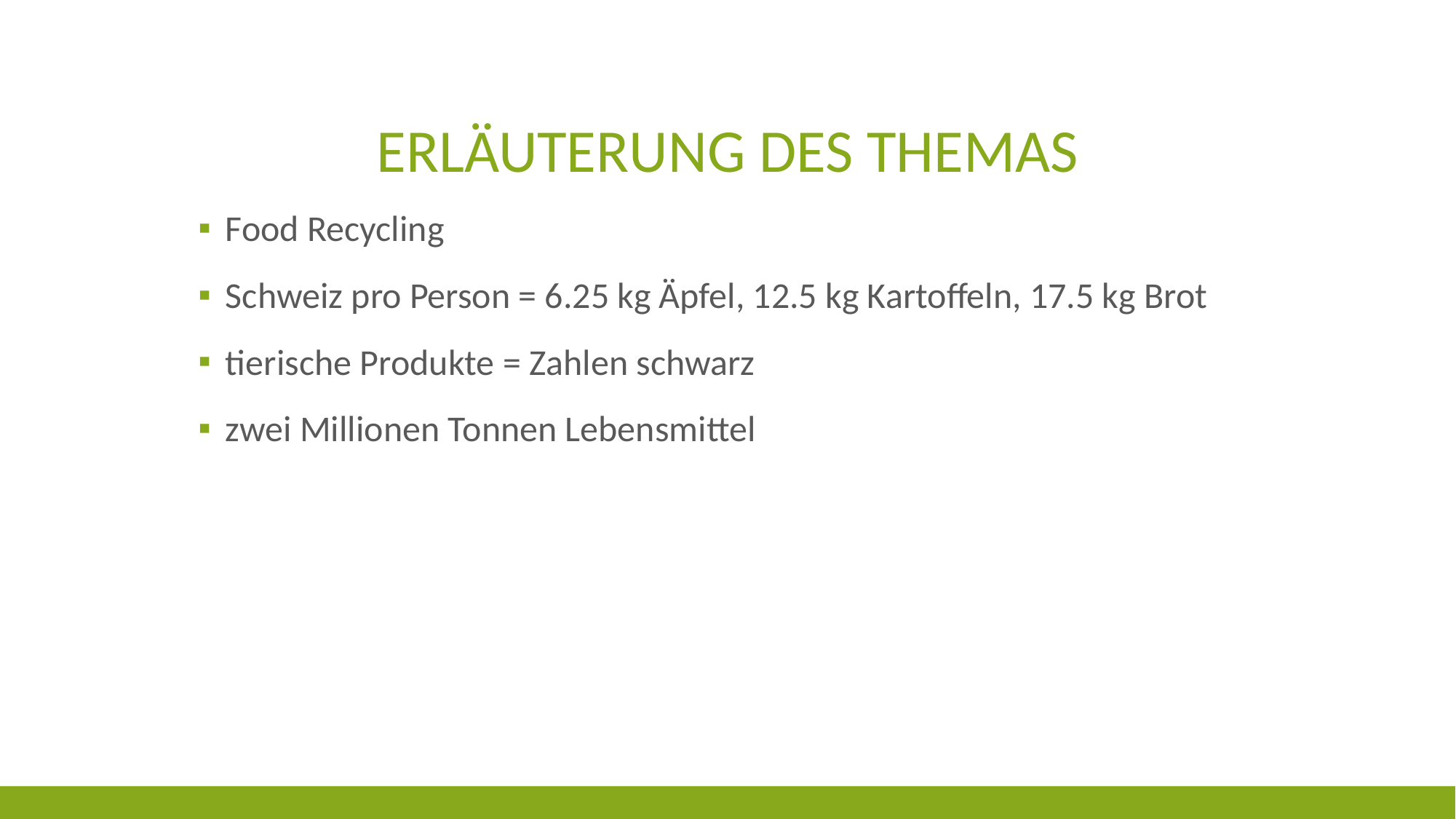

# Erläuterung des Themas
Food Recycling
Schweiz pro Person = 6.25 kg Äpfel, 12.5 kg Kartoffeln, 17.5 kg Brot
tierische Produkte = Zahlen schwarz
zwei Millionen Tonnen Lebensmittel